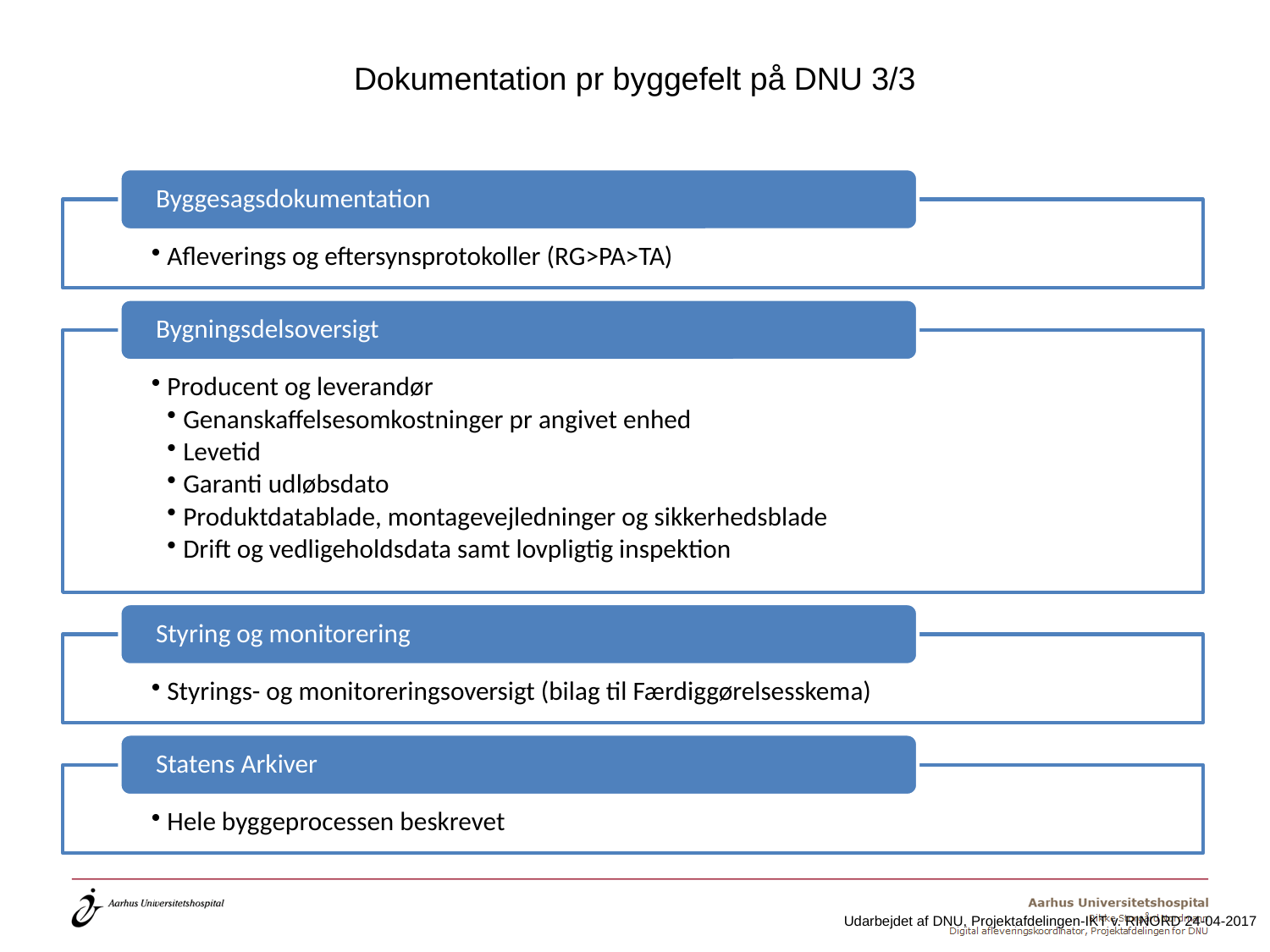

Dokumentation pr byggefelt på DNU 3/3
Afleverings og eftersynsprotokoller (RG>PA>TA)
Byggesagsdokumentation
Producent og leverandør
Genanskaffelsesomkostninger pr angivet enhed
Levetid
Garanti udløbsdato
Produktdatablade, montagevejledninger og sikkerhedsblade
Drift og vedligeholdsdata samt lovpligtig inspektion
Bygningsdelsoversigt
Styrings- og monitoreringsoversigt (bilag til Færdiggørelsesskema)
Styring og monitorering
Hele byggeprocessen beskrevet
Statens Arkiver
Udarbejdet af DNU, Projektafdelingen-IKT v. RINORD 24-04-2017